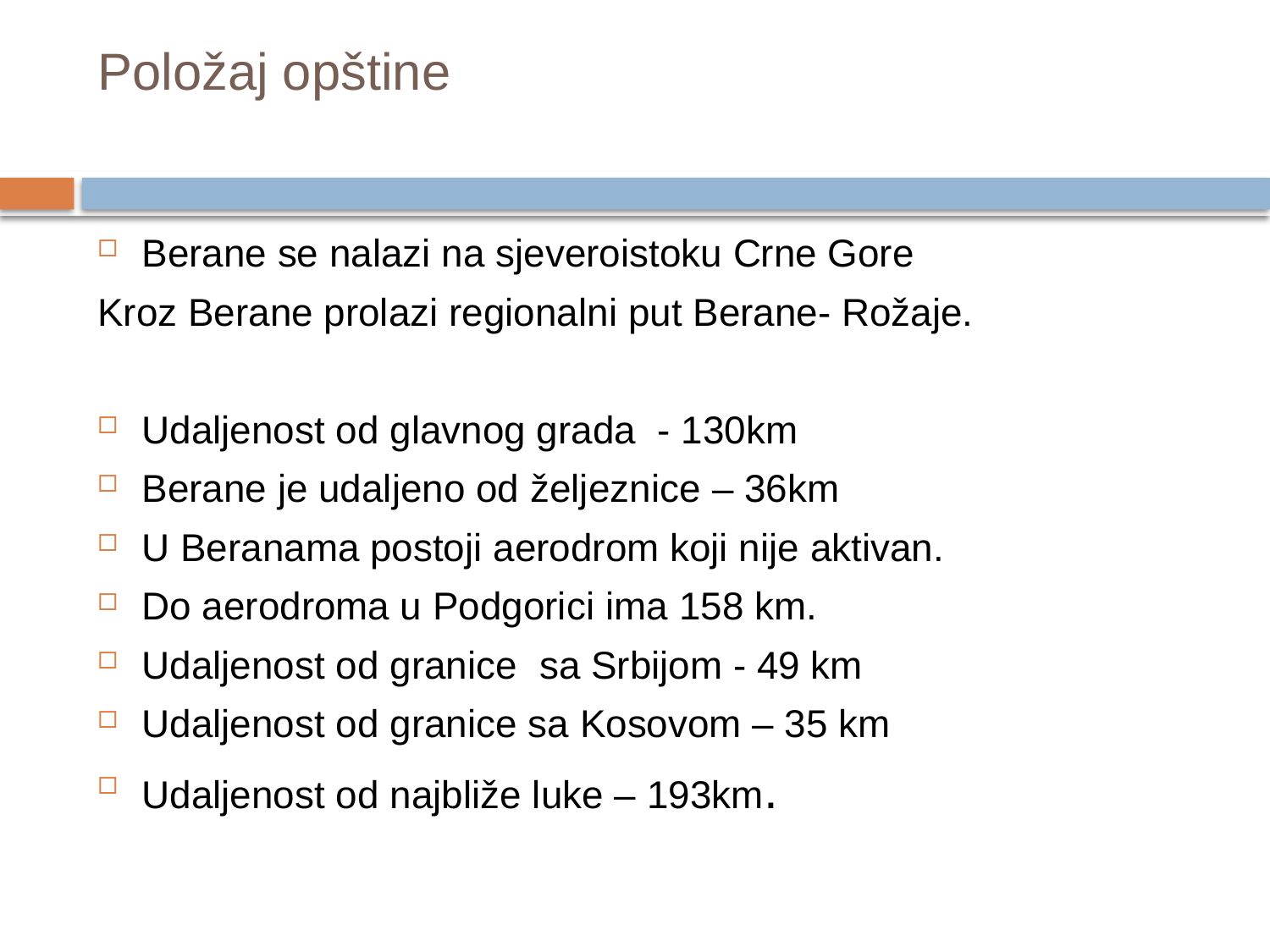

# Položaj opštine
Berane se nalazi na sjeveroistoku Crne Gore
Kroz Berane prolazi regionalni put Berane- Rožaje.

Udaljenost od glavnog grada  - 130km
Berane je udaljeno od željeznice – 36km
U Beranama postoji aerodrom koji nije aktivan.
Do aerodroma u Podgorici ima 158 km.
Udaljenost od granice  sa Srbijom - 49 km
Udaljenost od granice sa Kosovom – 35 km
Udaljenost od najbliže luke – 193km.